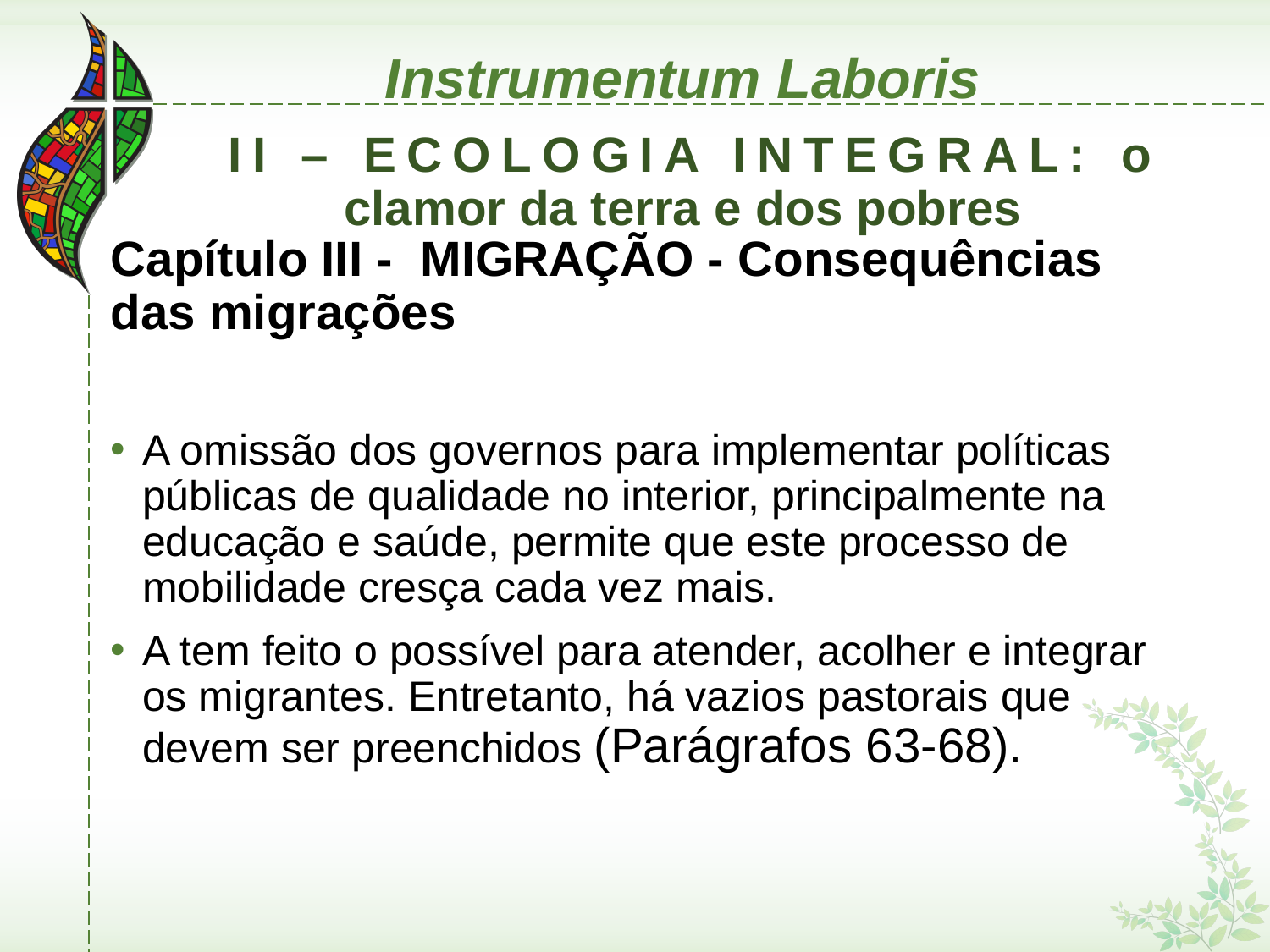

# Instrumentum Laboris
 II – ECOLOGIA INTEGRAL: o clamor da terra e dos pobres
Capítulo III -  MIGRAÇÃO - Consequências das migrações

A omissão dos governos para implementar políticas públicas de qualidade no interior, principalmente na educação e saúde, permite que este processo de mobilidade cresça cada vez mais.
A tem feito o possível para atender, acolher e integrar os migrantes. Entretanto, há vazios pastorais que devem ser preenchidos (Parágrafos 63-68).